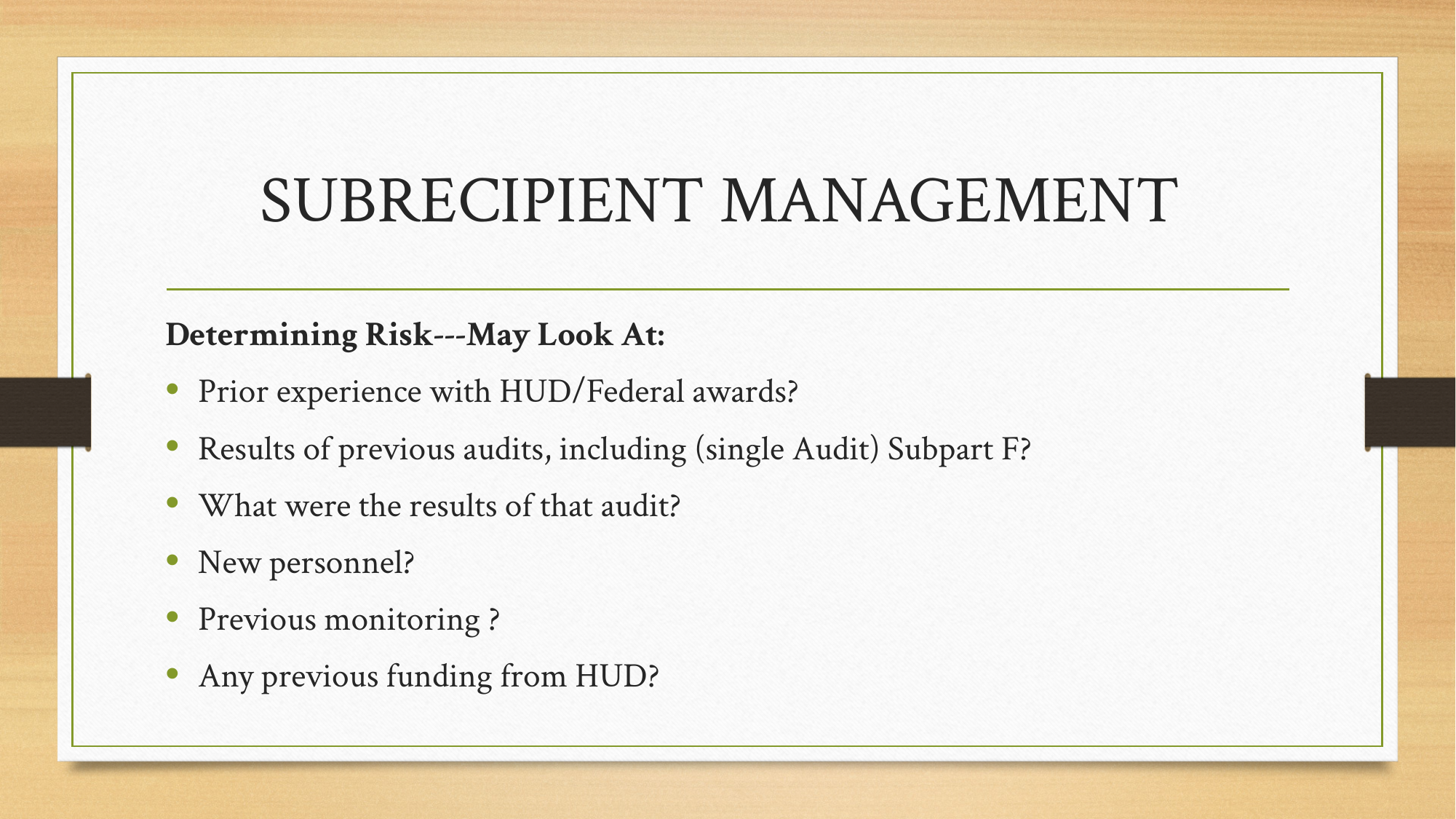

# SUBRECIPIENT MANAGEMENT
Determining Risk---May Look At:
Prior experience with HUD/Federal awards?
Results of previous audits, including (single Audit) Subpart F?
What were the results of that audit?
New personnel?
Previous monitoring ?
Any previous funding from HUD?